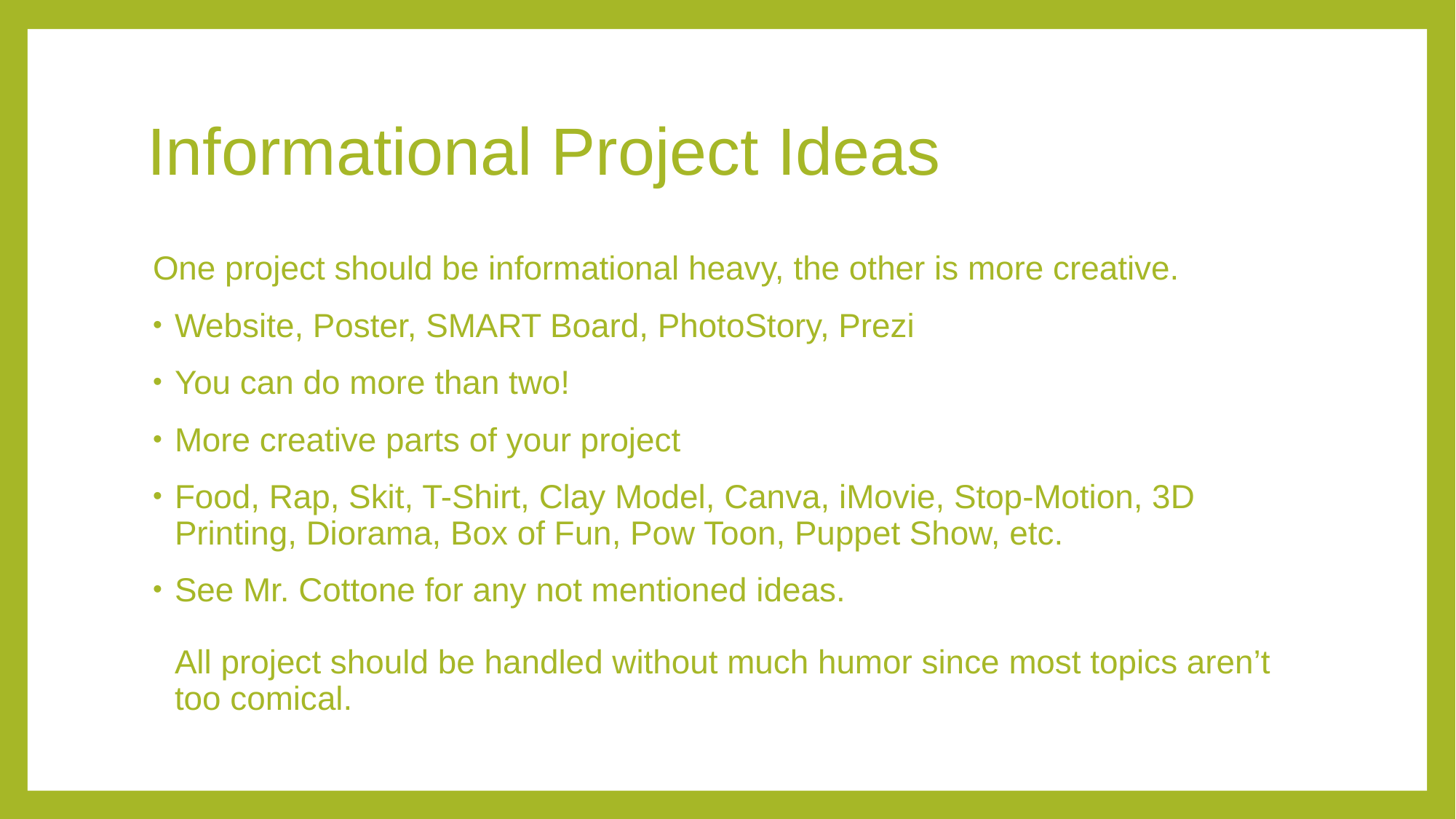

# Informational Project Ideas
One project should be informational heavy, the other is more creative.
Website, Poster, SMART Board, PhotoStory, Prezi
You can do more than two!
More creative parts of your project
Food, Rap, Skit, T-Shirt, Clay Model, Canva, iMovie, Stop-Motion, 3D Printing, Diorama, Box of Fun, Pow Toon, Puppet Show, etc.
See Mr. Cottone for any not mentioned ideas.
All project should be handled without much humor since most topics aren’t too comical.